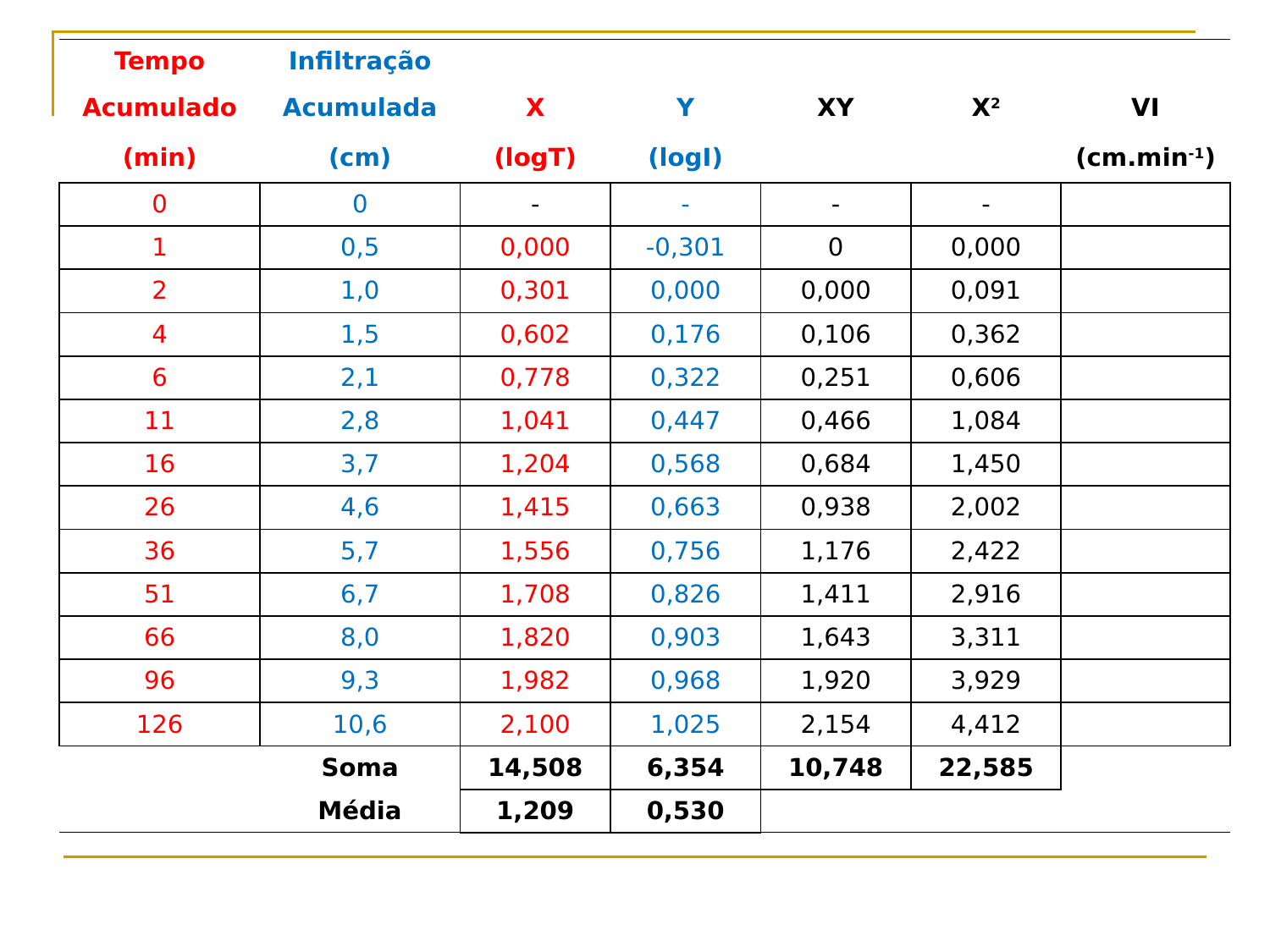

| Tempo | Infiltração |  |  |  |  |  |
| --- | --- | --- | --- | --- | --- | --- |
| Acumulado | Acumulada | X | Y | XY | X2 | VI |
| (min) | (cm) | (logT) | (logI) |  |  | (cm.min-1) |
| 0 | 0 | - | - | - | - |  |
| 1 | 0,5 | 0,000 | -0,301 | 0 | 0,000 |  |
| 2 | 1,0 | 0,301 | 0,000 | 0,000 | 0,091 |  |
| 4 | 1,5 | 0,602 | 0,176 | 0,106 | 0,362 |  |
| 6 | 2,1 | 0,778 | 0,322 | 0,251 | 0,606 |  |
| 11 | 2,8 | 1,041 | 0,447 | 0,466 | 1,084 |  |
| 16 | 3,7 | 1,204 | 0,568 | 0,684 | 1,450 |  |
| 26 | 4,6 | 1,415 | 0,663 | 0,938 | 2,002 |  |
| 36 | 5,7 | 1,556 | 0,756 | 1,176 | 2,422 |  |
| 51 | 6,7 | 1,708 | 0,826 | 1,411 | 2,916 |  |
| 66 | 8,0 | 1,820 | 0,903 | 1,643 | 3,311 |  |
| 96 | 9,3 | 1,982 | 0,968 | 1,920 | 3,929 |  |
| 126 | 10,6 | 2,100 | 1,025 | 2,154 | 4,412 |  |
|  | Soma | 14,508 | 6,354 | 10,748 | 22,585 |  |
|  | Média | 1,209 | 0,530 |  |  |  |